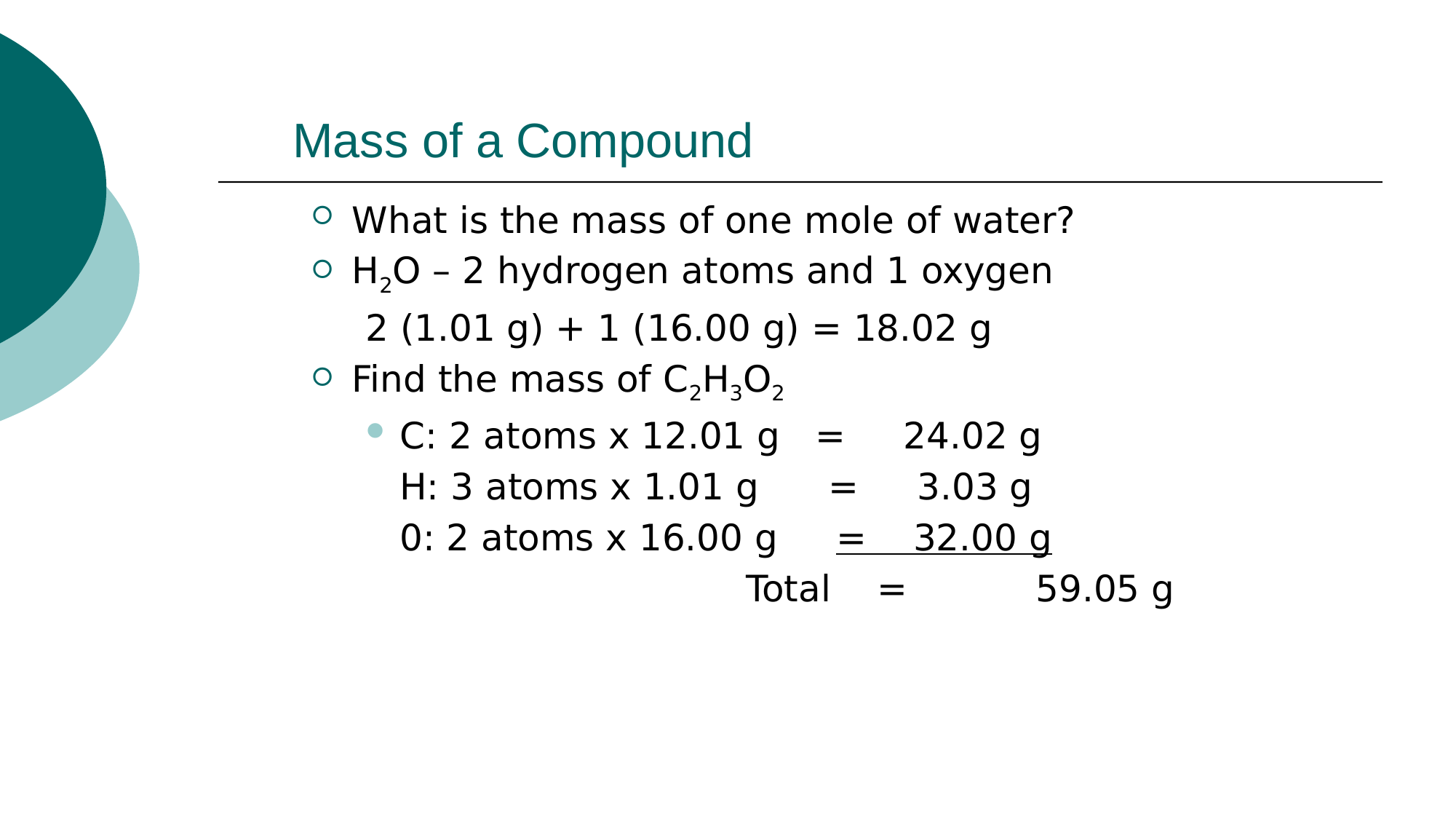

# Mass of a Compound
What is the mass of one mole of water?
H2O – 2 hydrogen atoms and 1 oxygen
2 (1.01 g) + 1 (16.00 g) = 18.02 g
Find the mass of C2H3O2
C: 2 atoms x 12.01 g   =     24.02 g
	H: 3 atoms x 1.01 g      =     3.03 g
	0: 2 atoms x 16.00 g     =    32.00 g
			           Total    =           59.05 g